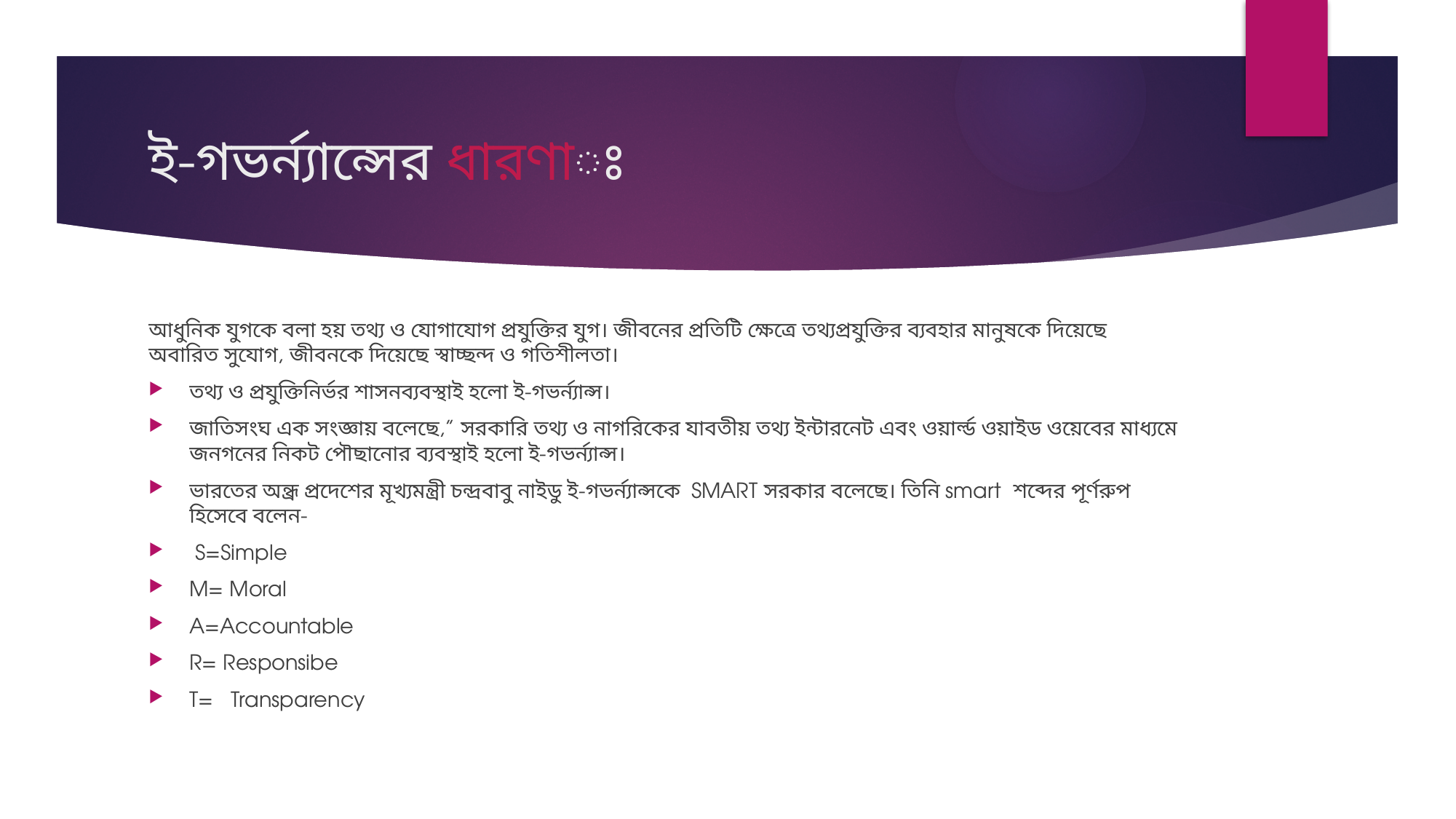

# ই-গভর্ন্যান্সের ধারণাঃ
আধুনিক যুগকে বলা হয় তথ্য ও যোগাযোগ প্রযুক্তির যুগ। জীবনের প্রতিটি ক্ষেত্রে তথ্যপ্রযুক্তির ব্যবহার মানুষকে দিয়েছে অবারিত সুযোগ, জীবনকে দিয়েছে স্বাচ্ছন্দ ও গতিশীলতা।
তথ্য ও প্রযুক্তিনির্ভর শাসনব্যবস্থাই হলো ই-গভর্ন্যান্স।
জাতিসংঘ এক সংজ্ঞায় বলেছে,” সরকারি তথ্য ও নাগরিকের যাবতীয় তথ্য ইন্টারনেট এবং ওয়ার্ল্ড ওয়াইড ওয়েবের মাধ্যমে জনগনের নিকট পৌছানোর ব্যবস্থাই হলো ই-গভর্ন্যান্স।
ভারতের অন্ধ্র প্রদেশের মূখ্যমন্ত্রী চন্দ্রবাবু নাইডু ই-গভর্ন্যান্সকে  SMART সরকার বলেছে। তিনি smart  শব্দের পূর্ণরুপ হিসেবে বলেন-
 S=Simple
M= Moral
A=Accountable
R= Responsibe
T=   Transparency